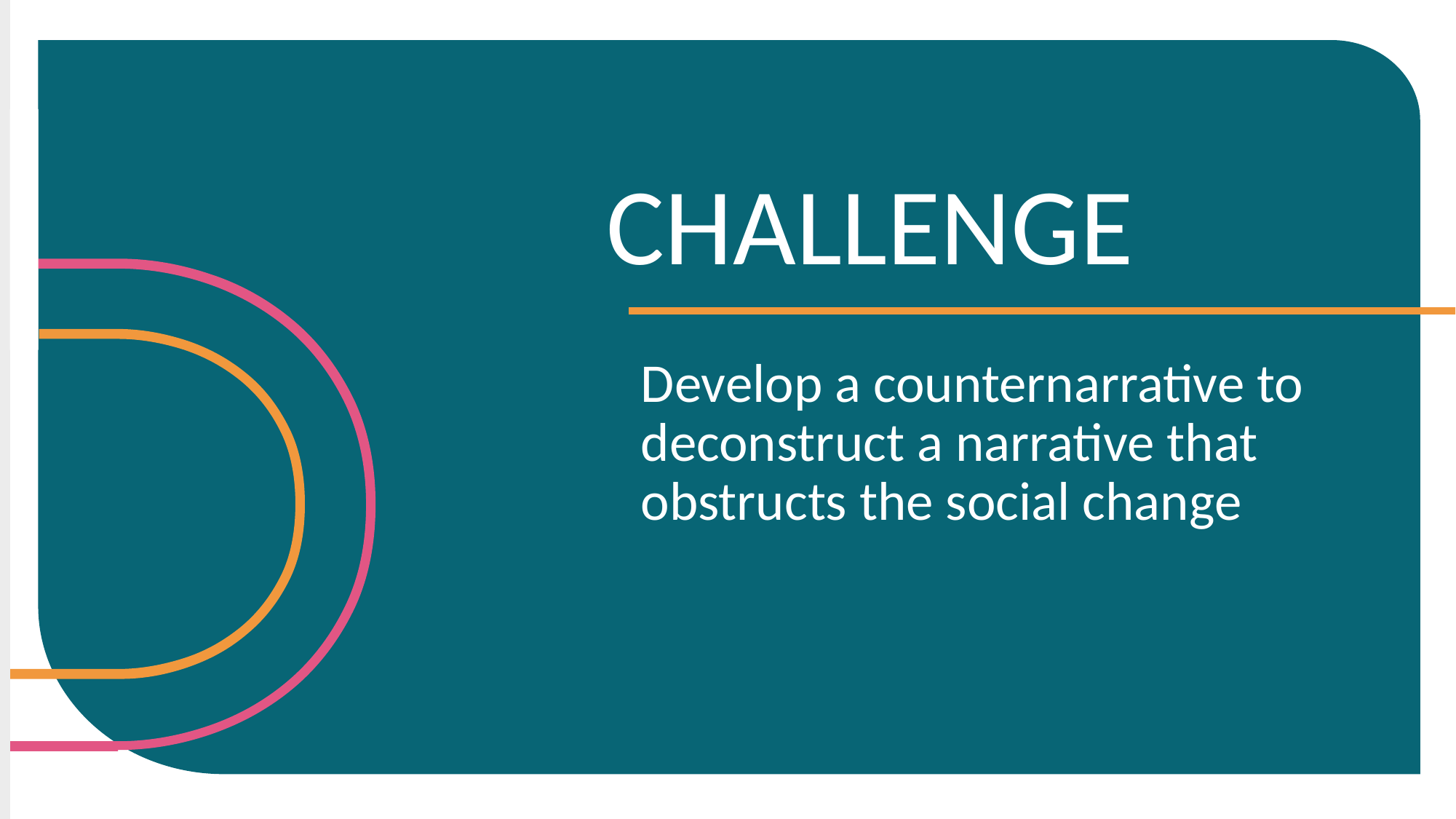

CHALLENGE
Develop a counternarrative to deconstruct a narrative that obstructs the social change